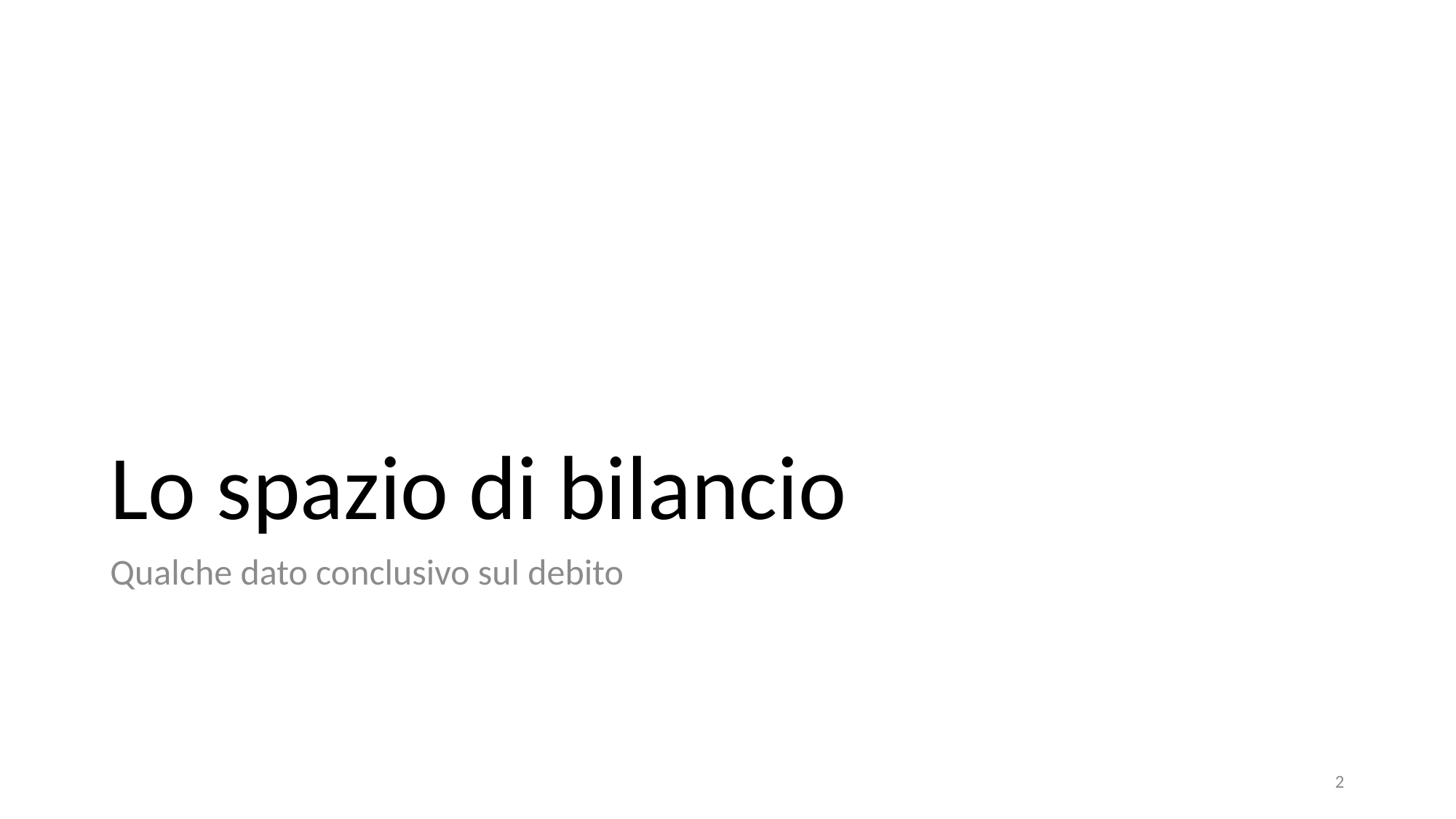

# Lo spazio di bilancio
Qualche dato conclusivo sul debito
2